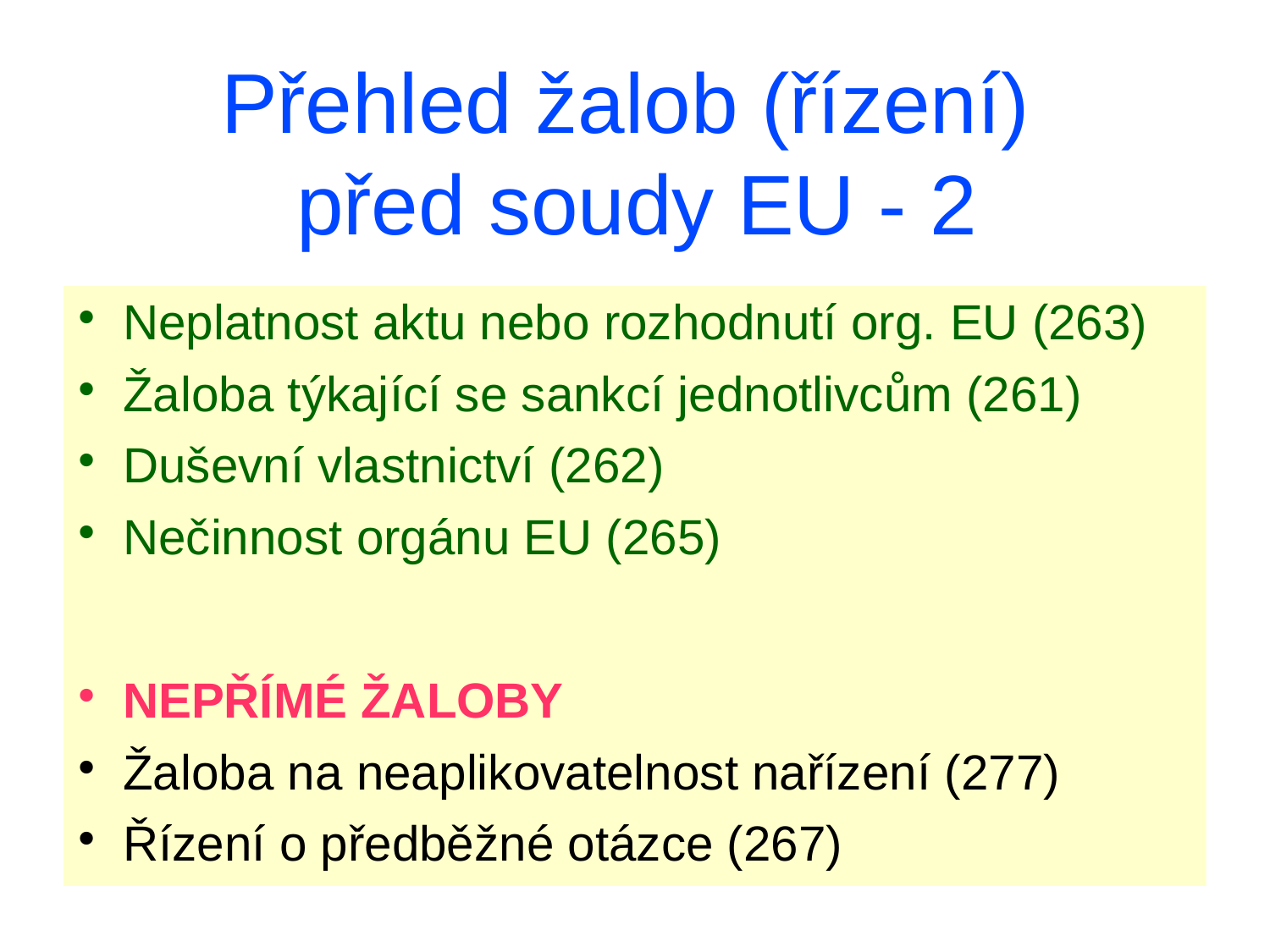

Přehled žalob (řízení)
před soudy EU - 2
Neplatnost aktu nebo rozhodnutí org. EU (263)
Žaloba týkající se sankcí jednotlivcům (261)
Duševní vlastnictví (262)
Nečinnost orgánu EU (265)

NEPŘÍMÉ ŽALOBY
Žaloba na neaplikovatelnost nařízení (277)
Řízení o předběžné otázce (267)